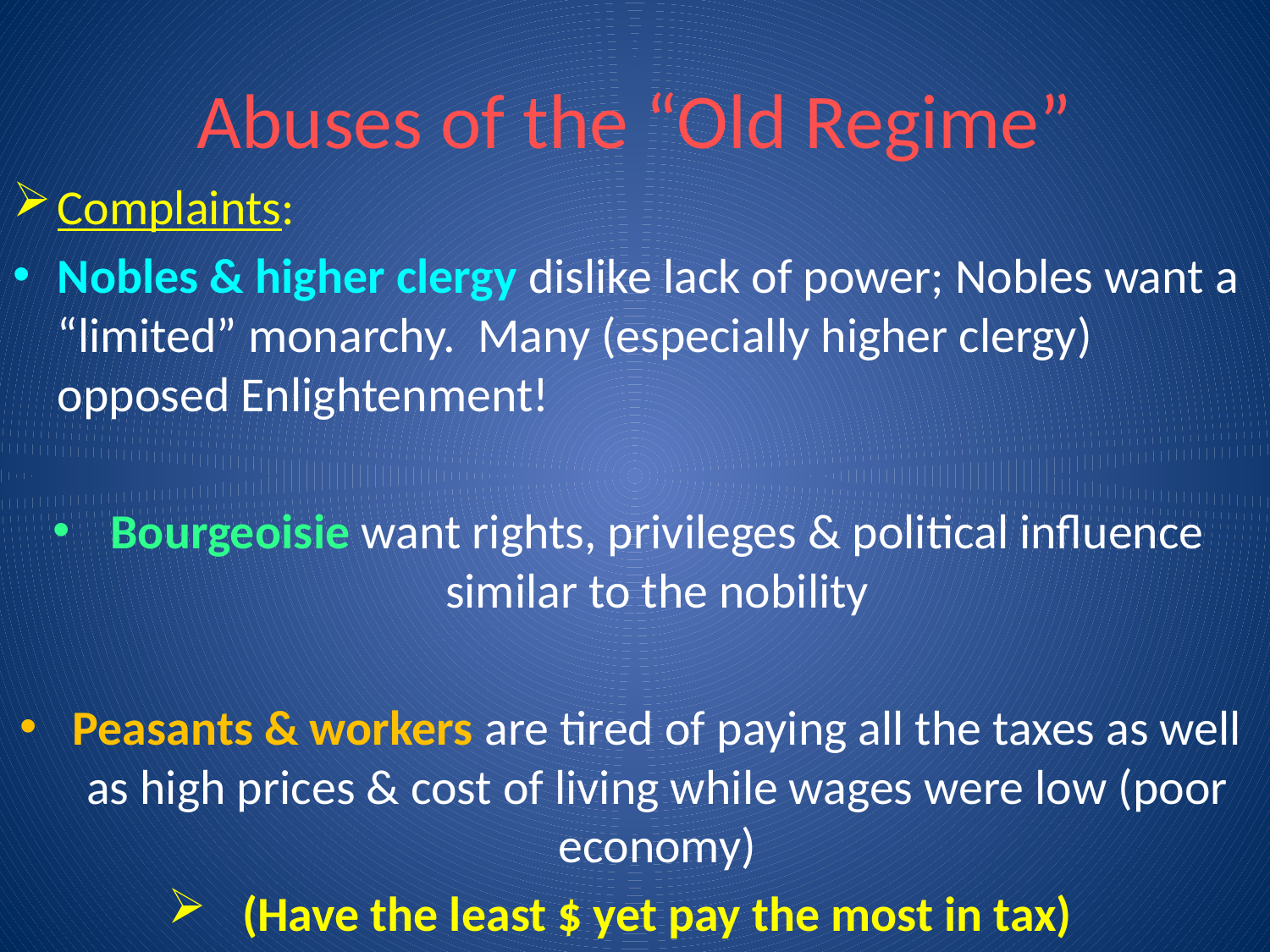

# Abuses of the “Old Regime”
Complaints:
Nobles & higher clergy dislike lack of power; Nobles want a “limited” monarchy.  Many (especially higher clergy) opposed Enlightenment!

Bourgeoisie want rights, privileges & political influence similar to the nobility

Peasants & workers are tired of paying all the taxes as well as high prices & cost of living while wages were low (poor economy)
(Have the least $ yet pay the most in tax)